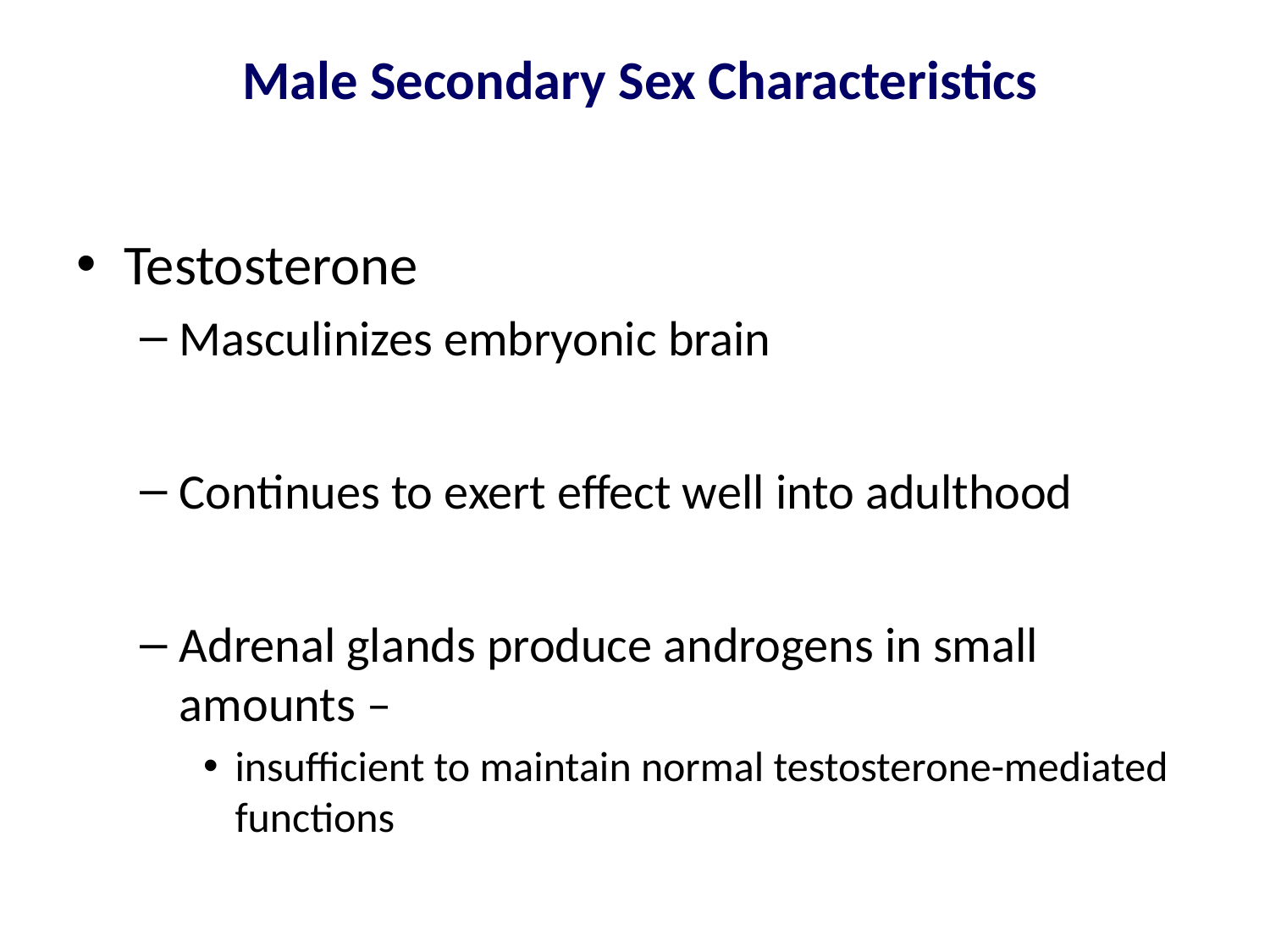

# Male Secondary Sex Characteristics
Testosterone
Masculinizes embryonic brain

Continues to exert effect well into adulthood

Adrenal glands produce androgens in small amounts –
insufficient to maintain normal testosterone-mediated functions